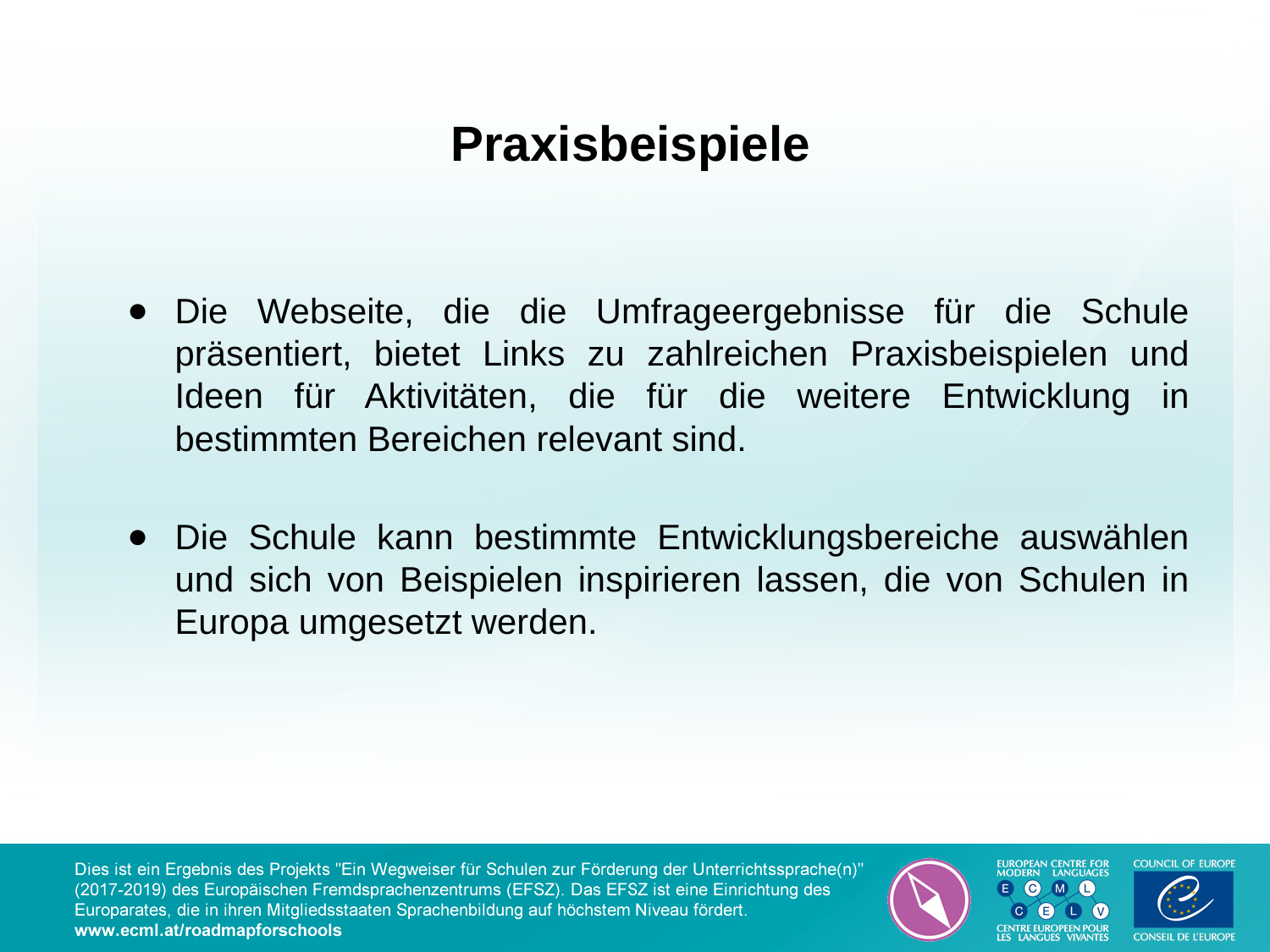

# Praxisbeispiele
Die Webseite, die die Umfrageergebnisse für die Schule präsentiert, bietet Links zu zahlreichen Praxisbeispielen und Ideen für Aktivitäten, die für die weitere Entwicklung in bestimmten Bereichen relevant sind.

Die Schule kann bestimmte Entwicklungsbereiche auswählen und sich von Beispielen inspirieren lassen, die von Schulen in Europa umgesetzt werden.